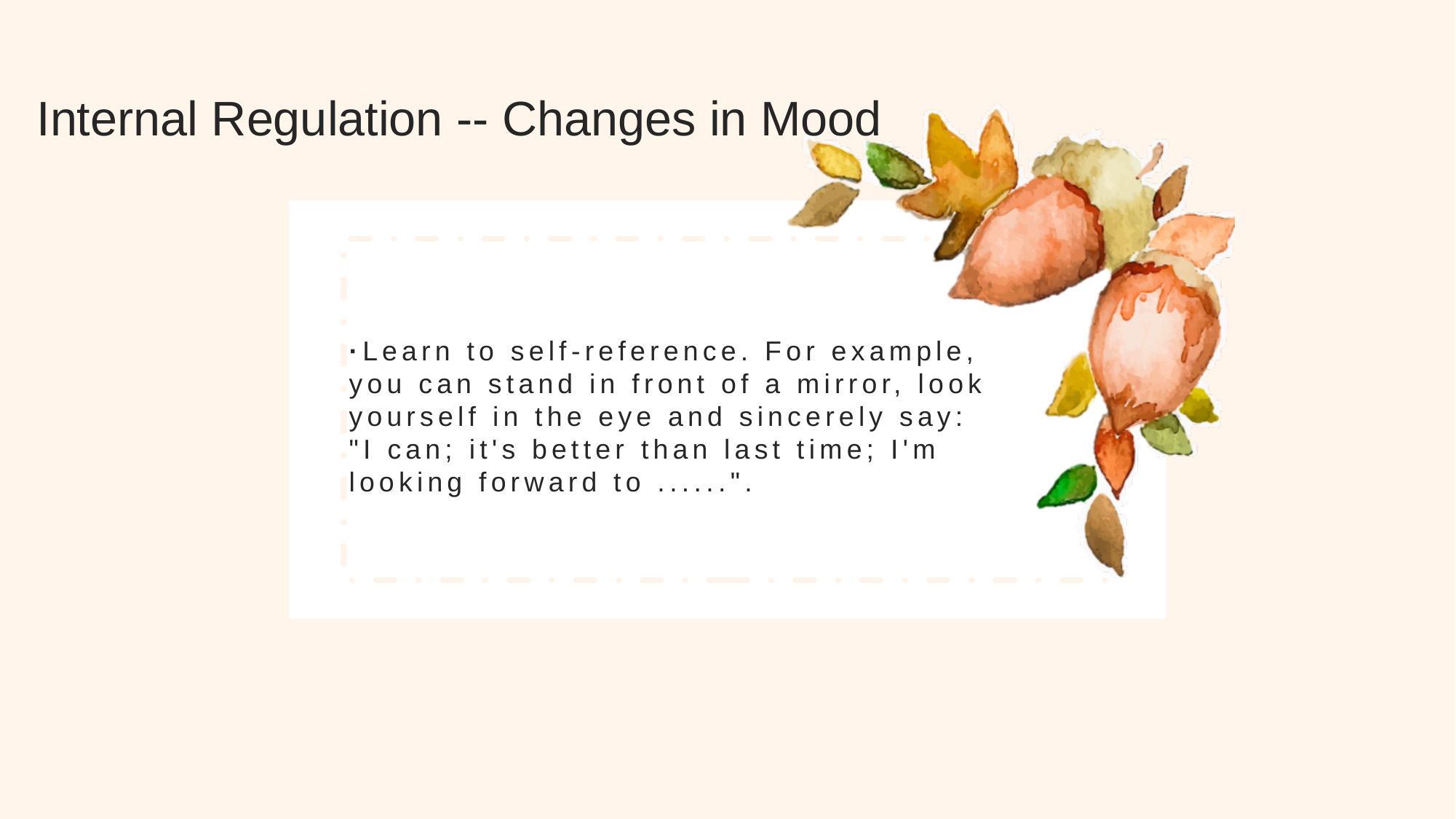

Internal Regulation -- Changes in Mood
# ·Learn to self-reference. For example, you can stand in front of a mirror, look yourself in the eye and sincerely say: "I can; it's better than last time; I'm looking forward to ......".